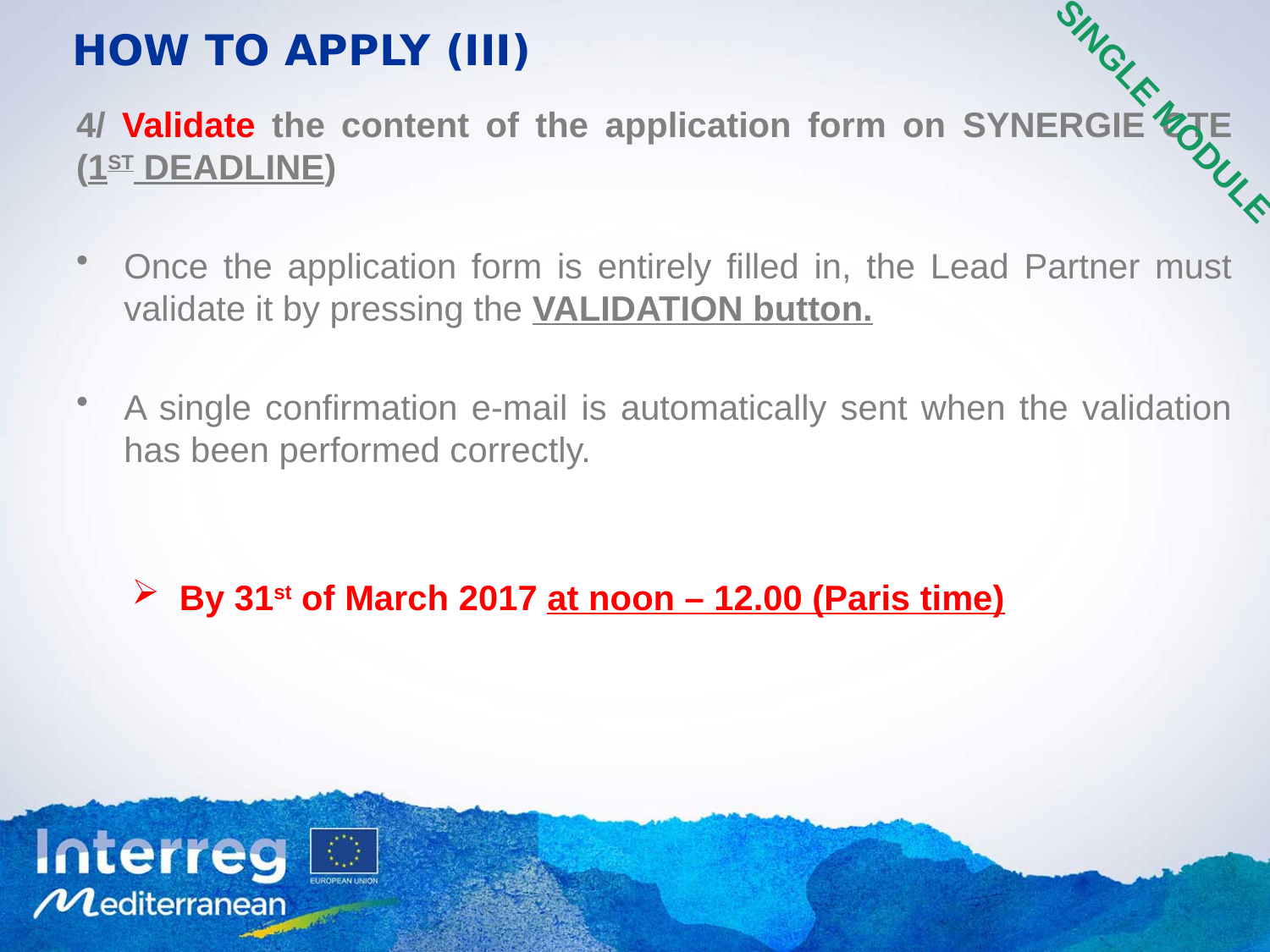

# HOW TO APPLY (III)
SINGLE MODULE
4/ Validate the content of the application form on SYNERGIE CTE (1st deadline)

Once the application form is entirely filled in, the Lead Partner must validate it by pressing the VALIDATION button.

A single confirmation e-mail is automatically sent when the validation has been performed correctly.

By 31st of March 2017 at noon – 12.00 (Paris time)